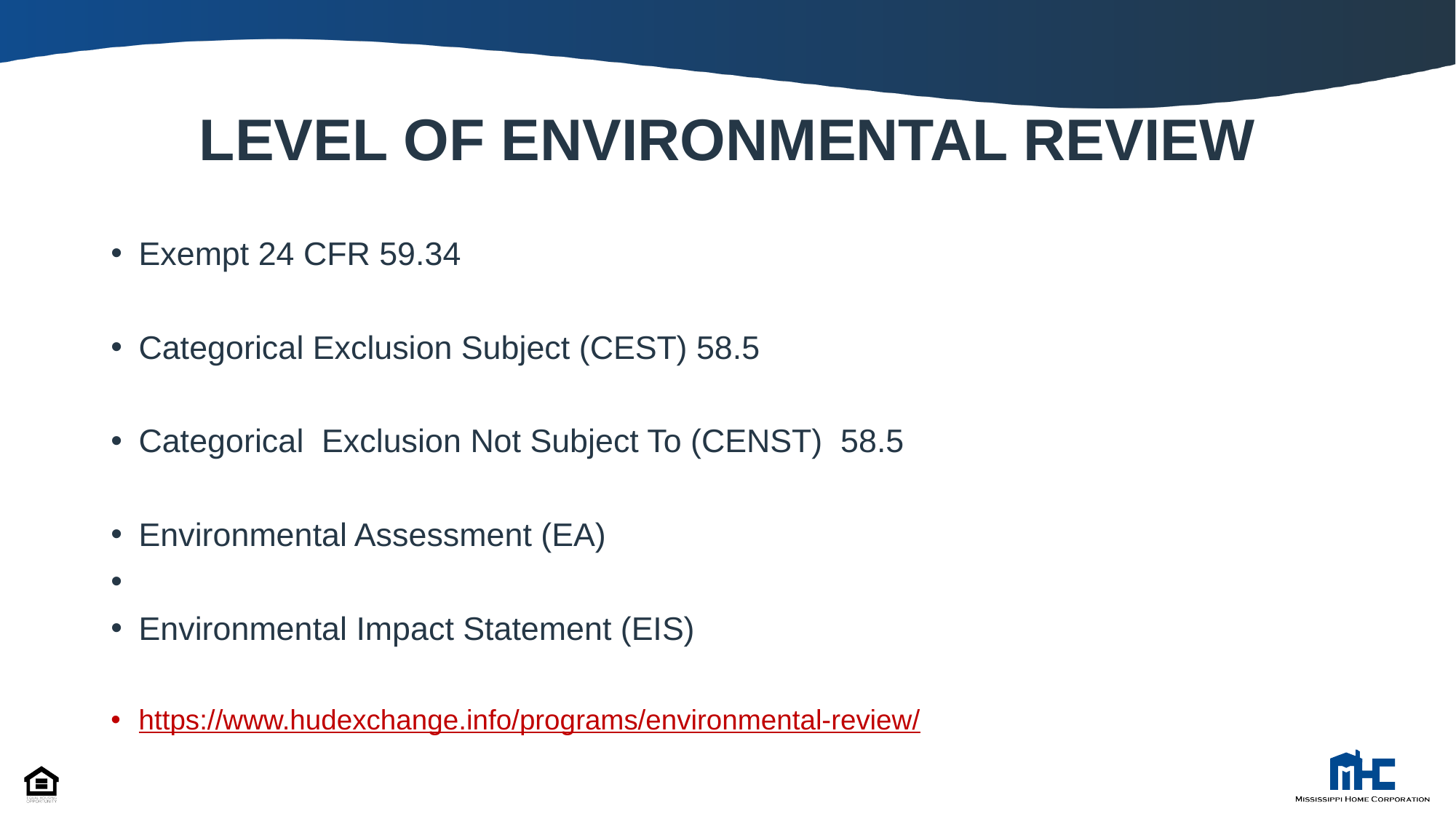

# LEVEL OF ENVIRONMENTAL REVIEW
Exempt 24 CFR 59.34

Categorical Exclusion Subject (CEST) 58.5

Categorical  Exclusion Not Subject To (CENST)  58.5

Environmental Assessment (EA)

Environmental Impact Statement (EIS)

https://www.hudexchange.info/programs/environmental-review/